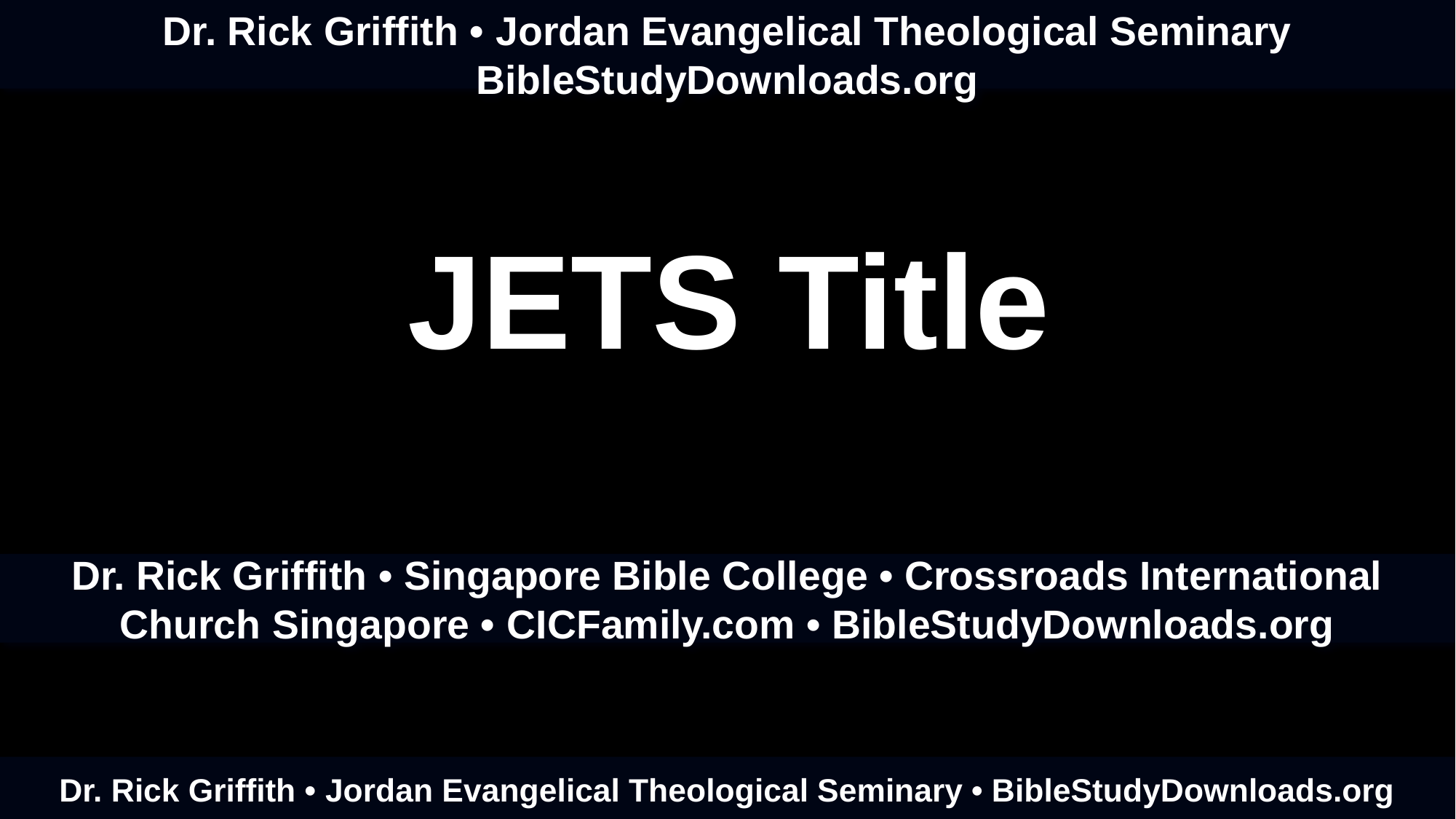

Dr. Rick Griffith • Jordan Evangelical Theological Seminary
BibleStudyDownloads.org
# JETS Title
Dr. Rick Griffith • Singapore Bible College • Crossroads International Church Singapore • CICFamily.com • BibleStudyDownloads.org
Dr. Rick Griffith • Jordan Evangelical Theological Seminary • BibleStudyDownloads.org